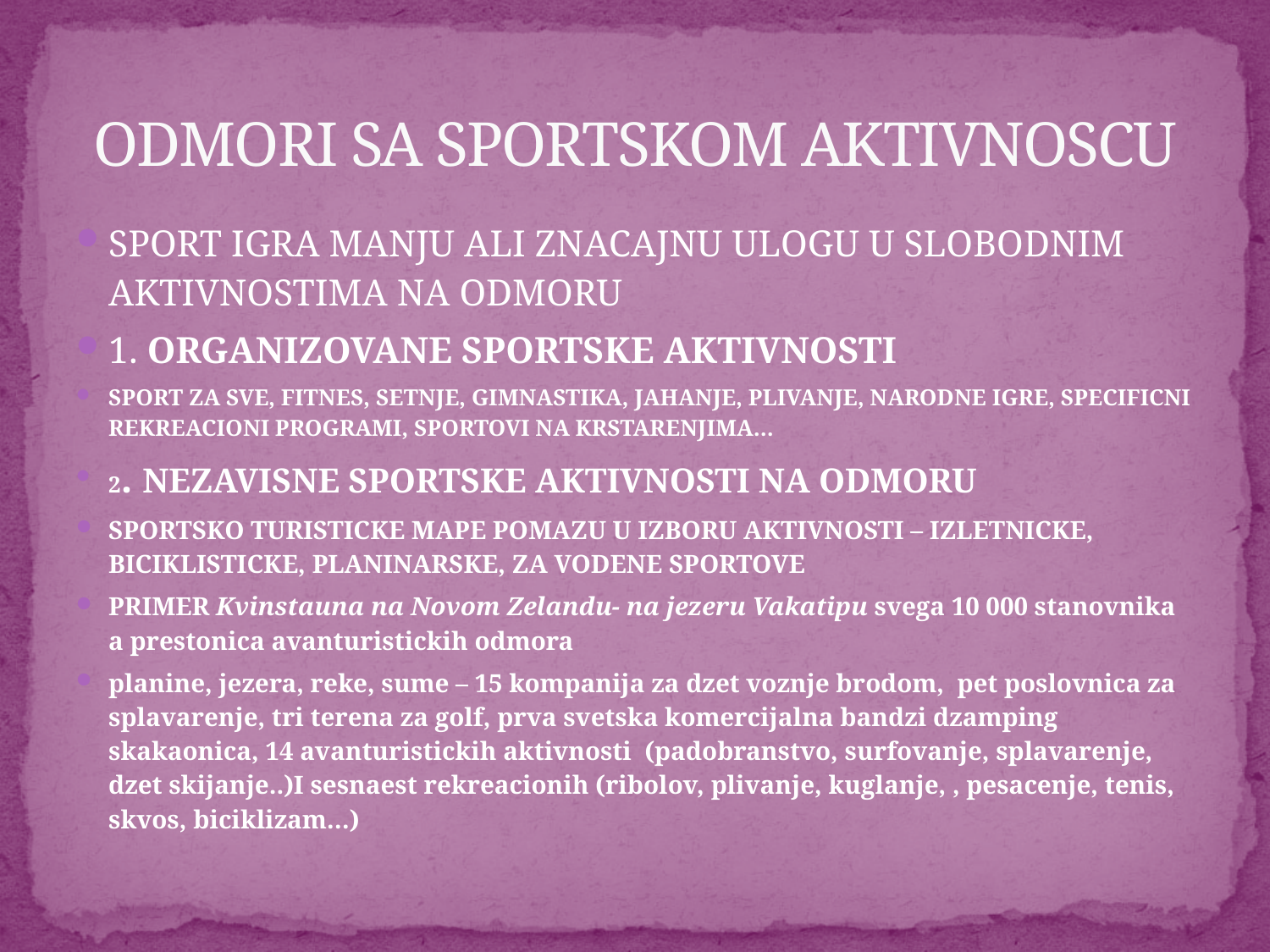

# ODMORI SA SPORTSKOM AKTIVNOSCU
SPORT IGRA MANJU ALI ZNACAJNU ULOGU U SLOBODNIM AKTIVNOSTIMA NA ODMORU
1. ORGANIZOVANE SPORTSKE AKTIVNOSTI
SPORT ZA SVE, FITNES, SETNJE, GIMNASTIKA, JAHANJE, PLIVANJE, NARODNE IGRE, SPECIFICNI REKREACIONI PROGRAMI, SPORTOVI NA KRSTARENJIMA…
2. NEZAVISNE SPORTSKE AKTIVNOSTI NA ODMORU
SPORTSKO TURISTICKE MAPE POMAZU U IZBORU AKTIVNOSTI – IZLETNICKE, BICIKLISTICKE, PLANINARSKE, ZA VODENE SPORTOVE
PRIMER Kvinstauna na Novom Zelandu- na jezeru Vakatipu svega 10 000 stanovnika a prestonica avanturistickih odmora
planine, jezera, reke, sume – 15 kompanija za dzet voznje brodom,  pet poslovnica za splavarenje, tri terena za golf, prva svetska komercijalna bandzi dzamping skakaonica, 14 avanturistickih aktivnosti  (padobranstvo, surfovanje, splavarenje, dzet skijanje..)I sesnaest rekreacionih (ribolov, plivanje, kuglanje, , pesacenje, tenis, skvos, biciklizam…)